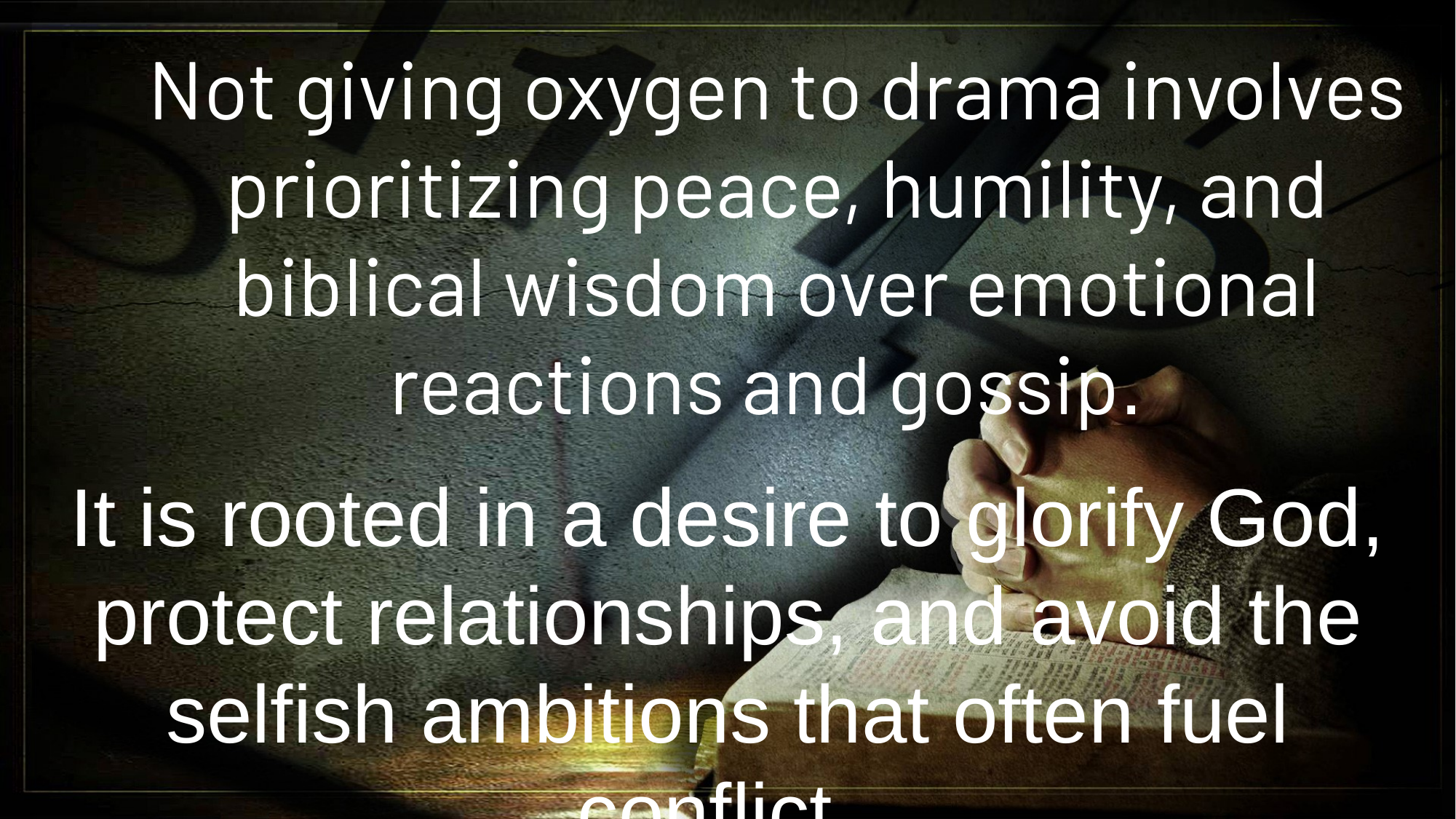

Not giving oxygen to drama involves prioritizing peace, humility, and biblical wisdom over emotional reactions and gossip.
It is rooted in a desire to glorify God, protect relationships, and avoid the selfish ambitions that often fuel conflict.